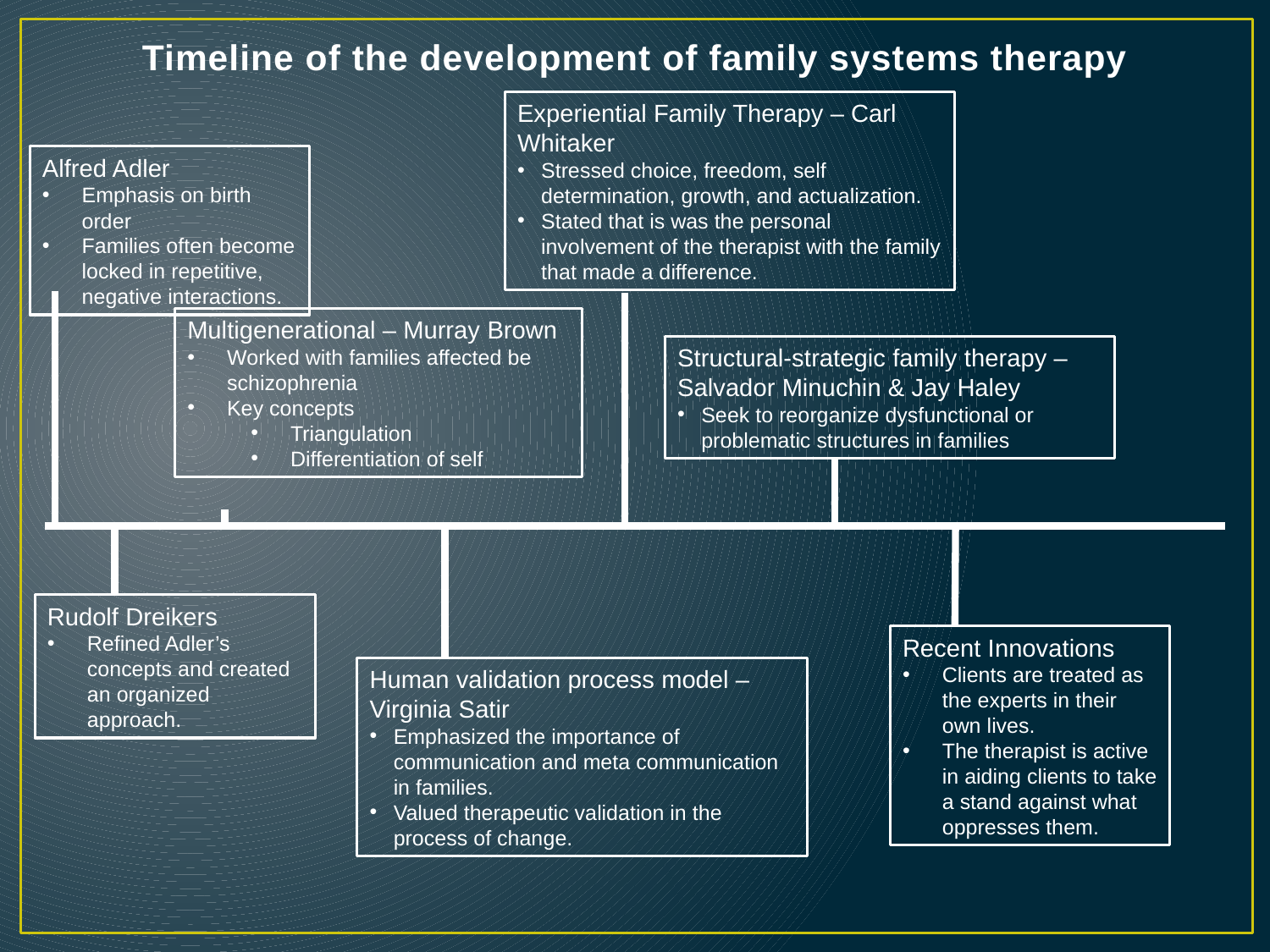

# Timeline of the development of family systems therapy
Experiential Family Therapy – Carl Whitaker
Stressed choice, freedom, self determination, growth, and actualization.
Stated that is was the personal involvement of the therapist with the family that made a difference.
Alfred Adler
Emphasis on birth order
Families often become locked in repetitive, negative interactions.
Multigenerational – Murray Brown
Worked with families affected be schizophrenia
Key concepts
Triangulation
Differentiation of self
Structural-strategic family therapy – Salvador Minuchin & Jay Haley
Seek to reorganize dysfunctional or problematic structures in families
Rudolf Dreikers
Refined Adler’s concepts and created an organized approach.
Recent Innovations
Clients are treated as the experts in their own lives.
The therapist is active in aiding clients to take a stand against what oppresses them.
Human validation process model – Virginia Satir
Emphasized the importance of communication and meta communication in families.
Valued therapeutic validation in the process of change.